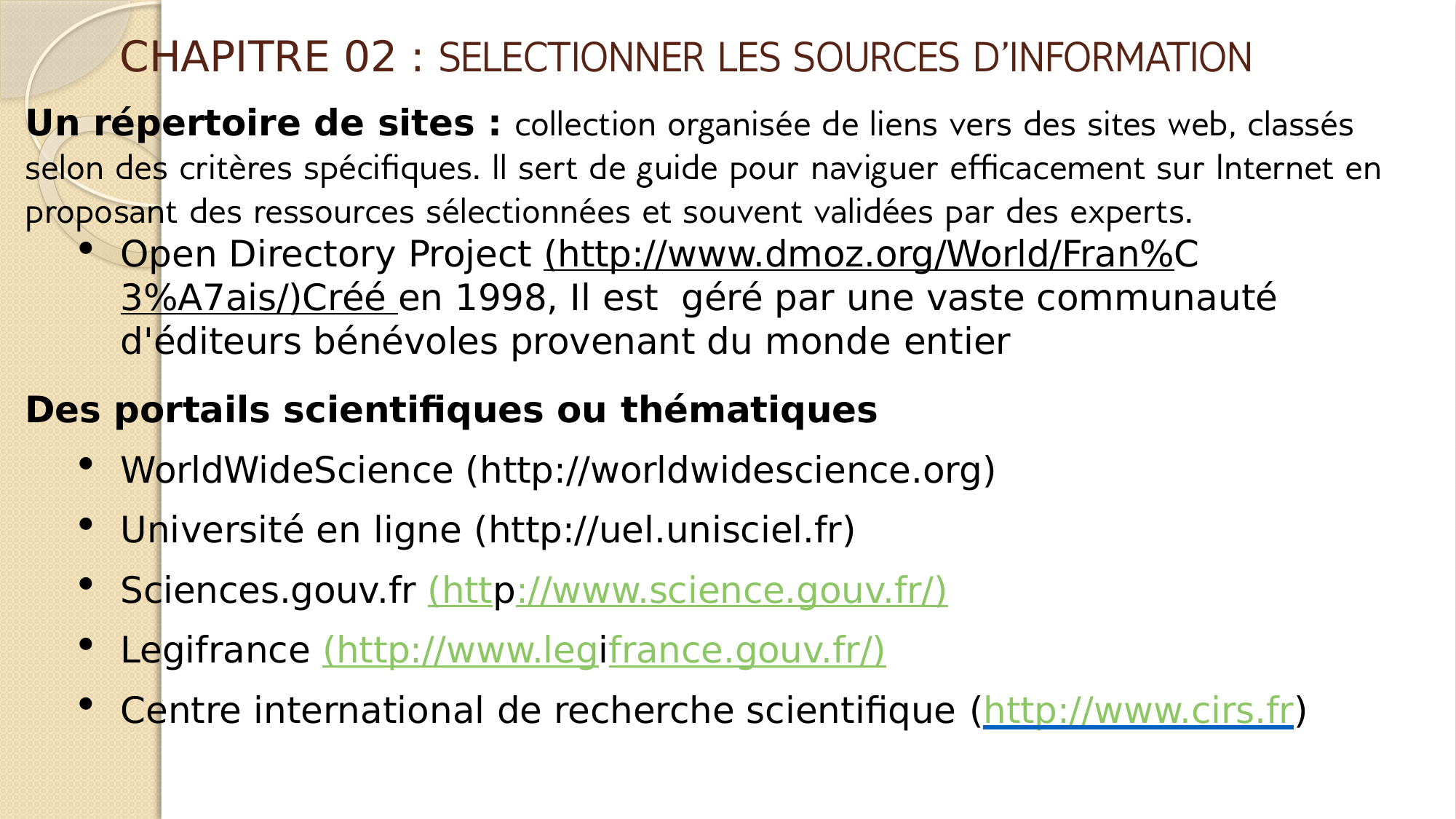

# CHAPITRE 02 : SELECTIONNER LES SOURCES D’INFORMATION
Un répertoire de sites : collection organisée de liens vers des sites web, classés selon des critères spécifiques. Il sert de guide pour naviguer efficacement sur Internet en proposant des ressources sélectionnées et souvent validées par des experts.
Open Directory Project (http://www.dmoz.org/World/Fran%C3%A7ais/)Créé en 1998, Il est  géré par une vaste communauté d'éditeurs bénévoles provenant du monde entier
Des portails scientifiques ou thématiques
WorldWideScience (http://worldwidescience.org)
Université en ligne (http://uel.unisciel.fr)
Sciences.gouv.fr (http://www.science.gouv.fr/)
Legifrance (http://www.legifrance.gouv.fr/)
Centre international de recherche scientifique (http://www.cirs.fr)